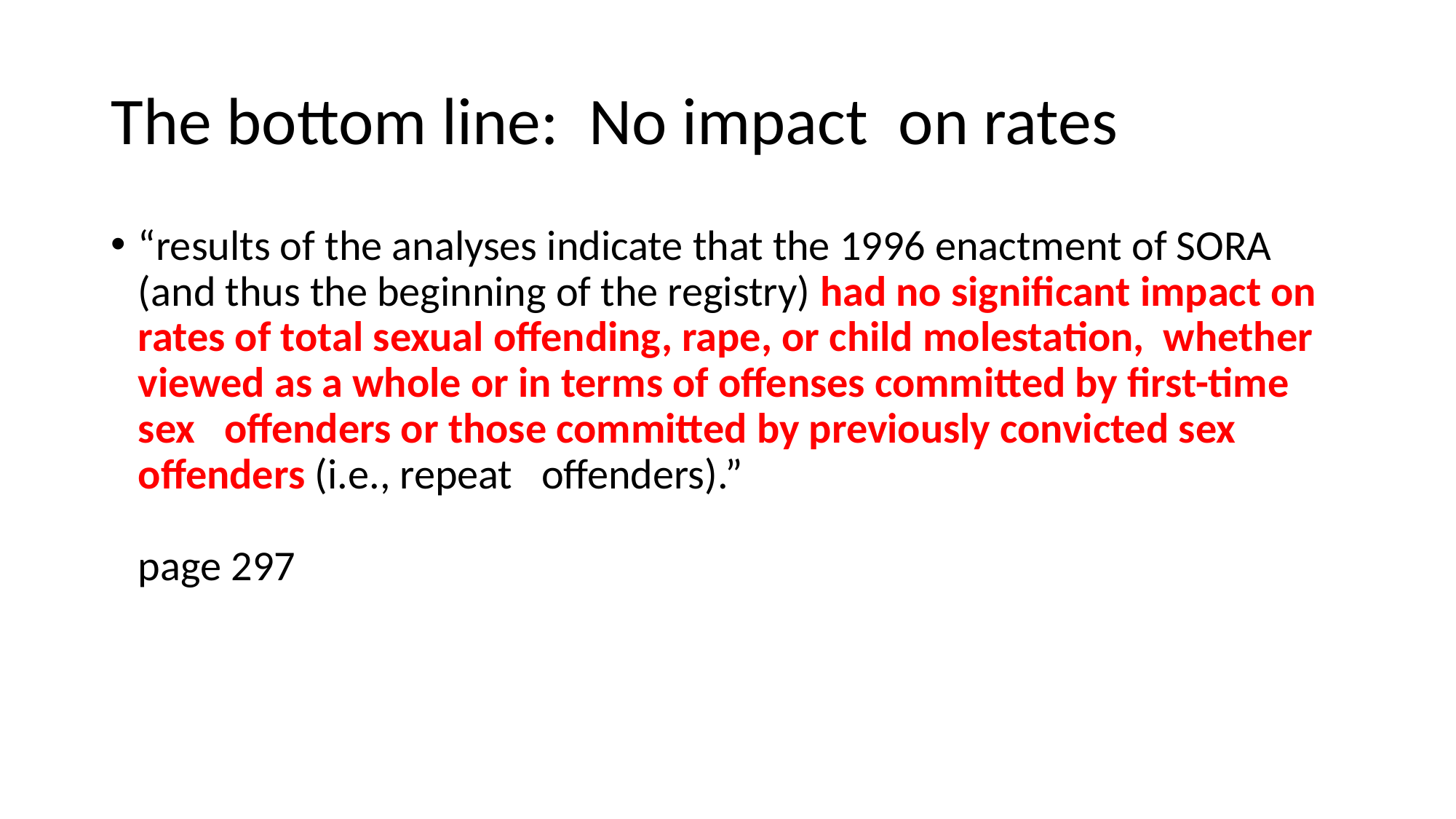

# The bottom line:  No impact  on rates
“results of the analyses indicate that the 1996 enactment of SORA (and thus the beginning of the registry) had no significant impact on rates of total sexual offending, rape, or child molestation,  whether viewed as a whole or in terms of offenses committed by first-time sex   offenders or those committed by previously convicted sex offenders (i.e., repeat   offenders).”
page 297